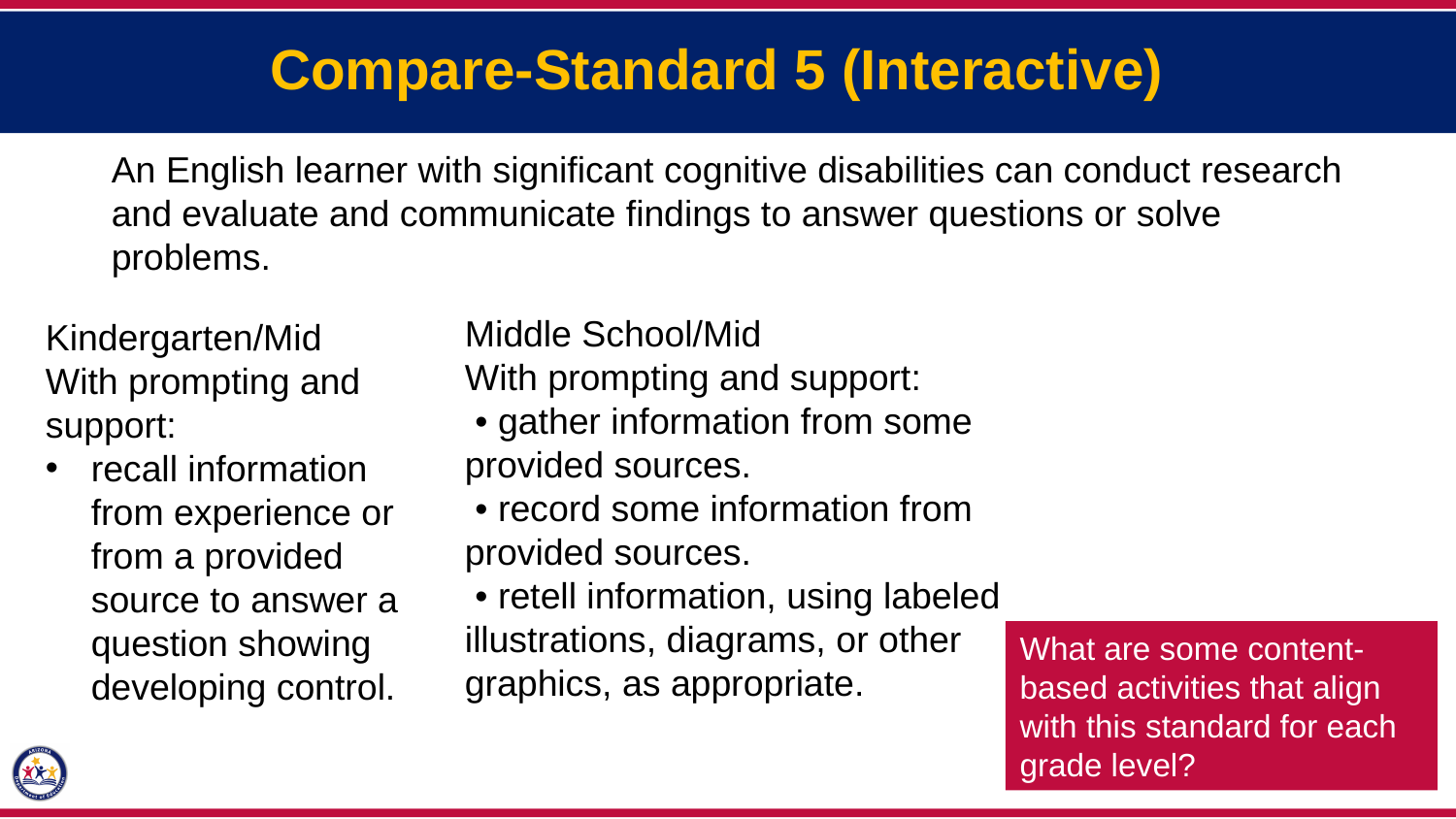

Compare-Standard 5 (Interactive)
An English learner with significant cognitive disabilities can conduct research and evaluate and communicate findings to answer questions or solve problems.
Middle School/Mid
With prompting and support:
 • gather information from some provided sources.
 • record some information from provided sources.
 • retell information, using labeled illustrations, diagrams, or other graphics, as appropriate.
Kindergarten/Mid
With prompting and support:
recall information from experience or from a provided source to answer a question showing developing control.
What are some content-based activities that align with this standard for each grade level?